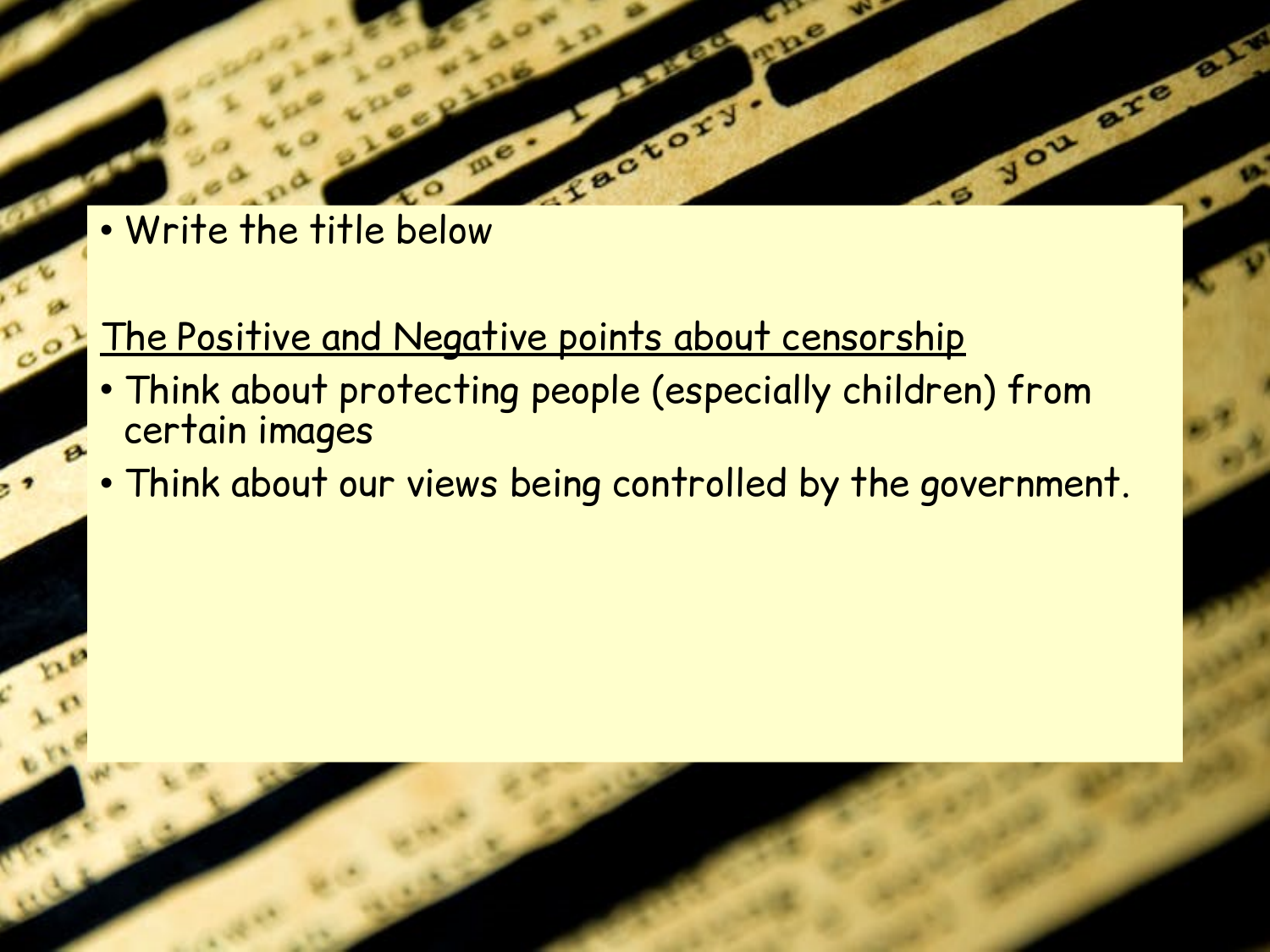

Write the title below

The Positive and Negative points about censorship
Think about protecting people (especially children) from certain images
Think about our views being controlled by the government.